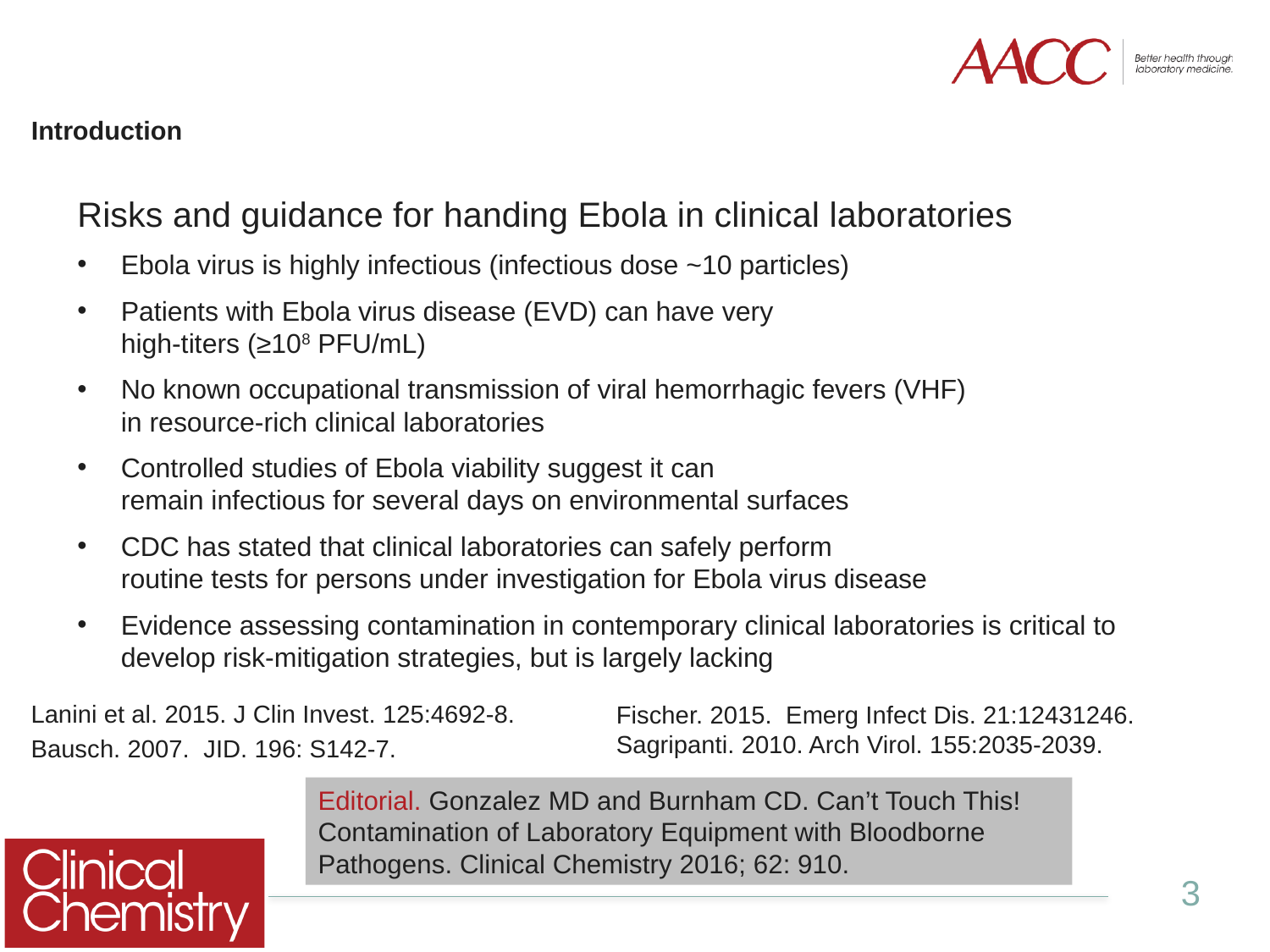

# Introduction
Risks and guidance for handing Ebola in clinical laboratories
Ebola virus is highly infectious (infectious dose ~10 particles)
Patients with Ebola virus disease (EVD) can have very
high-titers (≥108 PFU/mL)
No known occupational transmission of viral hemorrhagic fevers (VHF)
in resource-rich clinical laboratories
Controlled studies of Ebola viability suggest it can
remain infectious for several days on environmental surfaces
CDC has stated that clinical laboratories can safely perform
routine tests for persons under investigation for Ebola virus disease
Evidence assessing contamination in contemporary clinical laboratories is critical to develop risk-mitigation strategies, but is largely lacking
Lanini et al. 2015. J Clin Invest. 125:4692-8.
Fischer. 2015.  Emerg Infect Dis. 21:12431246.
Sagripanti. 2010. Arch Virol. 155:2035-2039.
Bausch. 2007.  JID. 196: S142-7.
Editorial. Gonzalez MD and Burnham CD. Can’t Touch This! Contamination of Laboratory Equipment with Bloodborne Pathogens. Clinical Chemistry 2016; 62: 910.
3